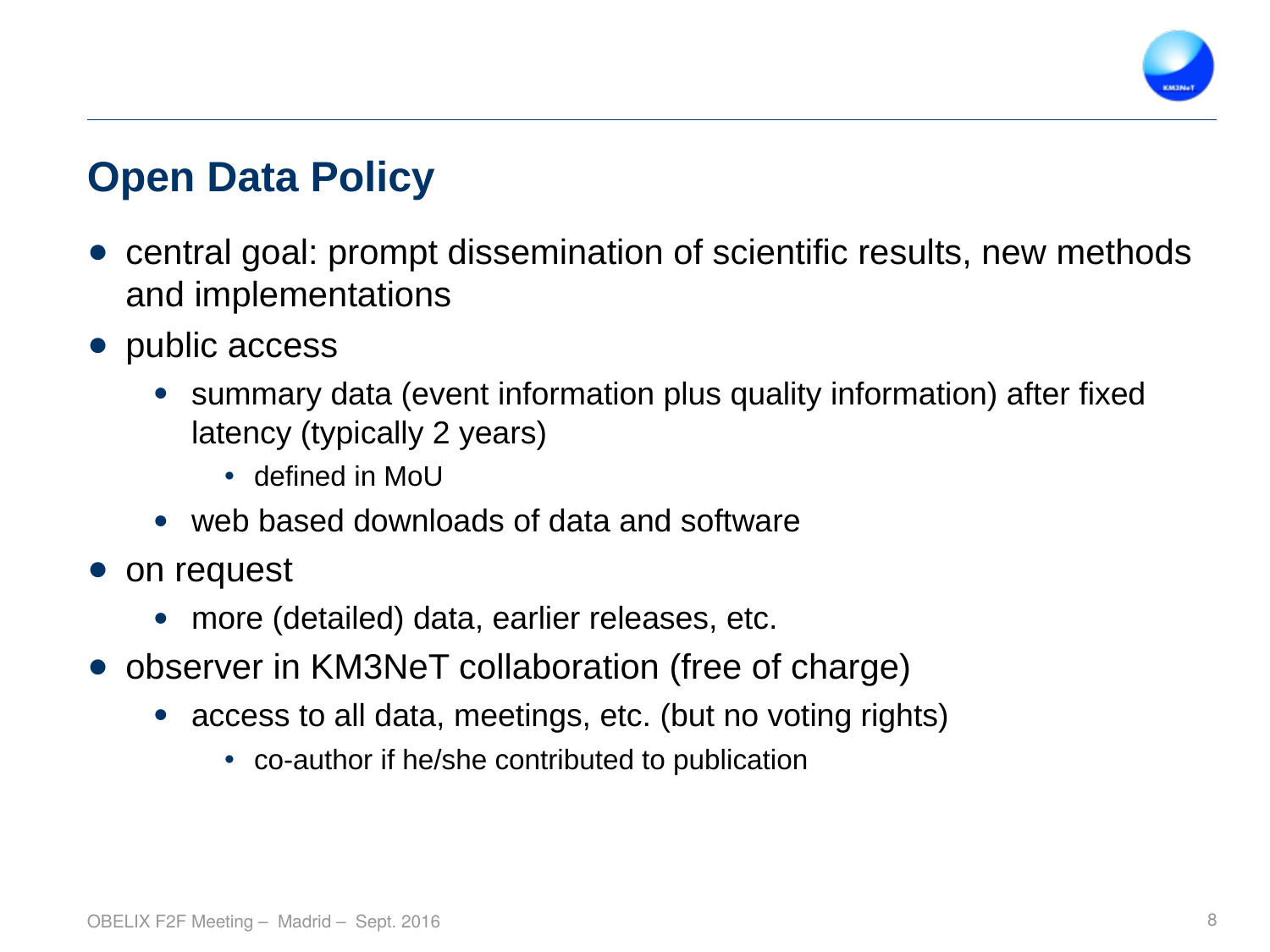

# Open Data Policy
central goal: prompt dissemination of scientific results, new methods and implementations
public access
summary data (event information plus quality information) after fixed latency (typically 2 years)
defined in MoU
web based downloads of data and software
on request
more (detailed) data, earlier releases, etc.
observer in KM3NeT collaboration (free of charge)
access to all data, meetings, etc. (but no voting rights)
co-author if he/she contributed to publication

OBELIX F2F Meeting –  Madrid –  Sept. 2016
8